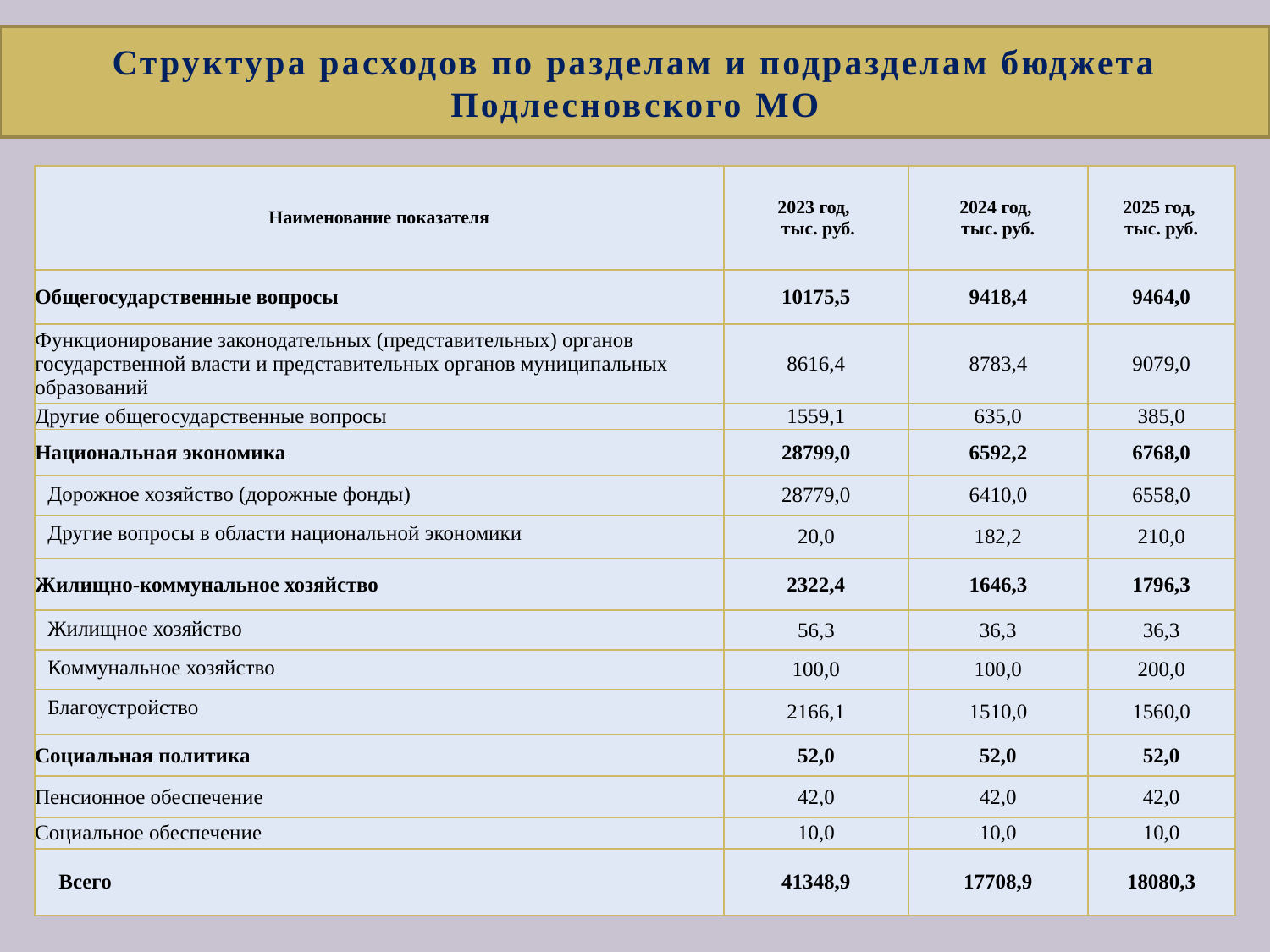

Структура расходов по разделам и подразделам бюджета Подлесновского МО
| Наименование показателя | 2023 год, тыс. руб. | 2024 год, тыс. руб. | 2025 год, тыс. руб. |
| --- | --- | --- | --- |
| Общегосударственные вопросы | 10175,5 | 9418,4 | 9464,0 |
| Функционирование законодательных (представительных) органов государственной власти и представительных органов муниципальных образований | 8616,4 | 8783,4 | 9079,0 |
| Другие общегосударственные вопросы | 1559,1 | 635,0 | 385,0 |
| Национальная экономика | 28799,0 | 6592,2 | 6768,0 |
| Дорожное хозяйство (дорожные фонды) | 28779,0 | 6410,0 | 6558,0 |
| Другие вопросы в области национальной экономики | 20,0 | 182,2 | 210,0 |
| Жилищно-коммунальное хозяйство | 2322,4 | 1646,3 | 1796,3 |
| Жилищное хозяйство | 56,3 | 36,3 | 36,3 |
| Коммунальное хозяйство | 100,0 | 100,0 | 200,0 |
| Благоустройство | 2166,1 | 1510,0 | 1560,0 |
| Социальная политика | 52,0 | 52,0 | 52,0 |
| Пенсионное обеспечение | 42,0 | 42,0 | 42,0 |
| Социальное обеспечение | 10,0 | 10,0 | 10,0 |
| Всего | 41348,9 | 17708,9 | 18080,3 |